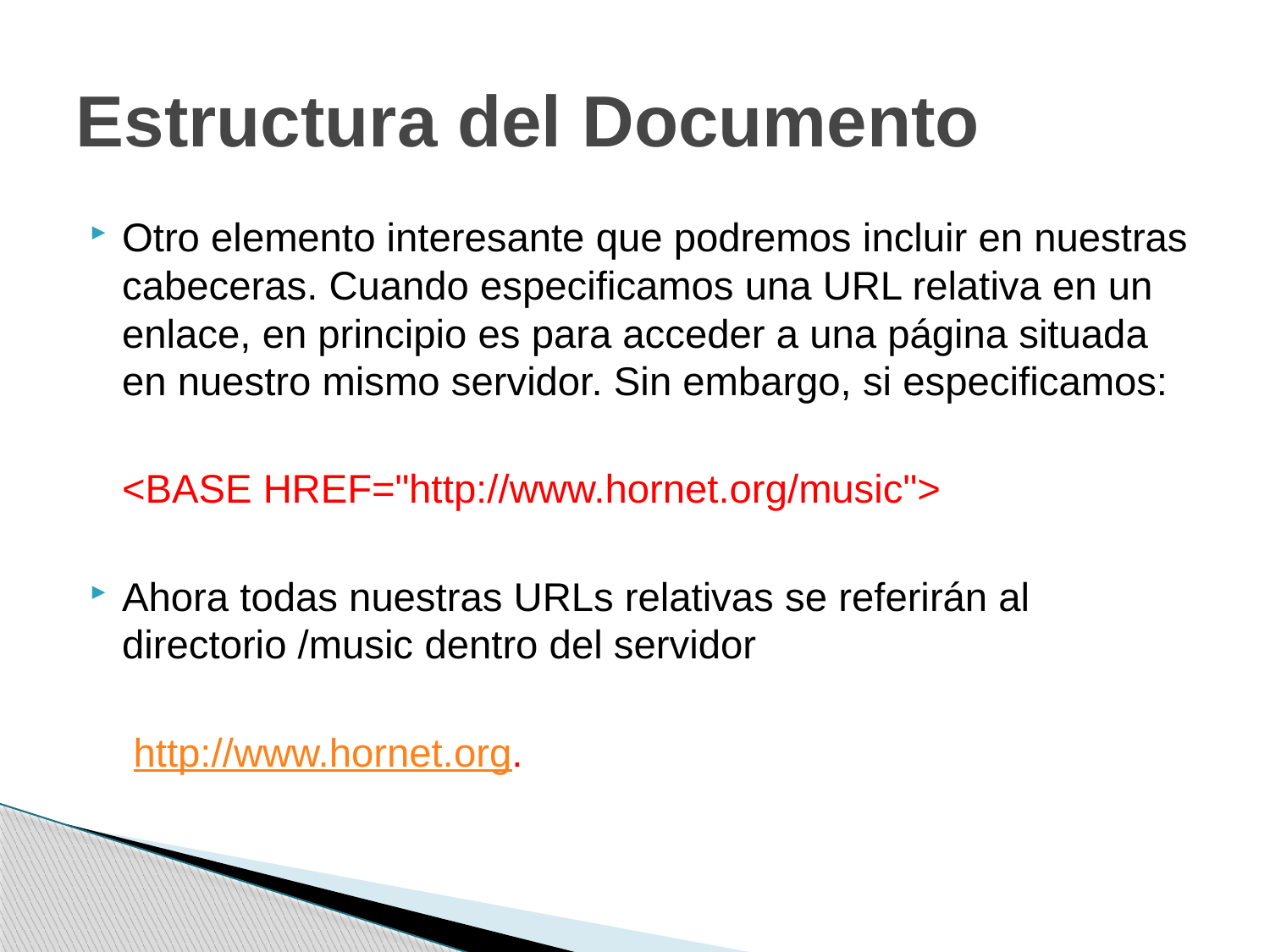

# Estructura del Documento
Otro elemento interesante que podremos incluir en nuestras cabeceras. Cuando especificamos una URL relativa en un enlace, en principio es para acceder a una página situada en nuestro mismo servidor. Sin embargo, si especificamos:

	<BASE HREF="http://www.hornet.org/music">

Ahora todas nuestras URLs relativas se referirán al directorio /music dentro del servidor

		 http://www.hornet.org.